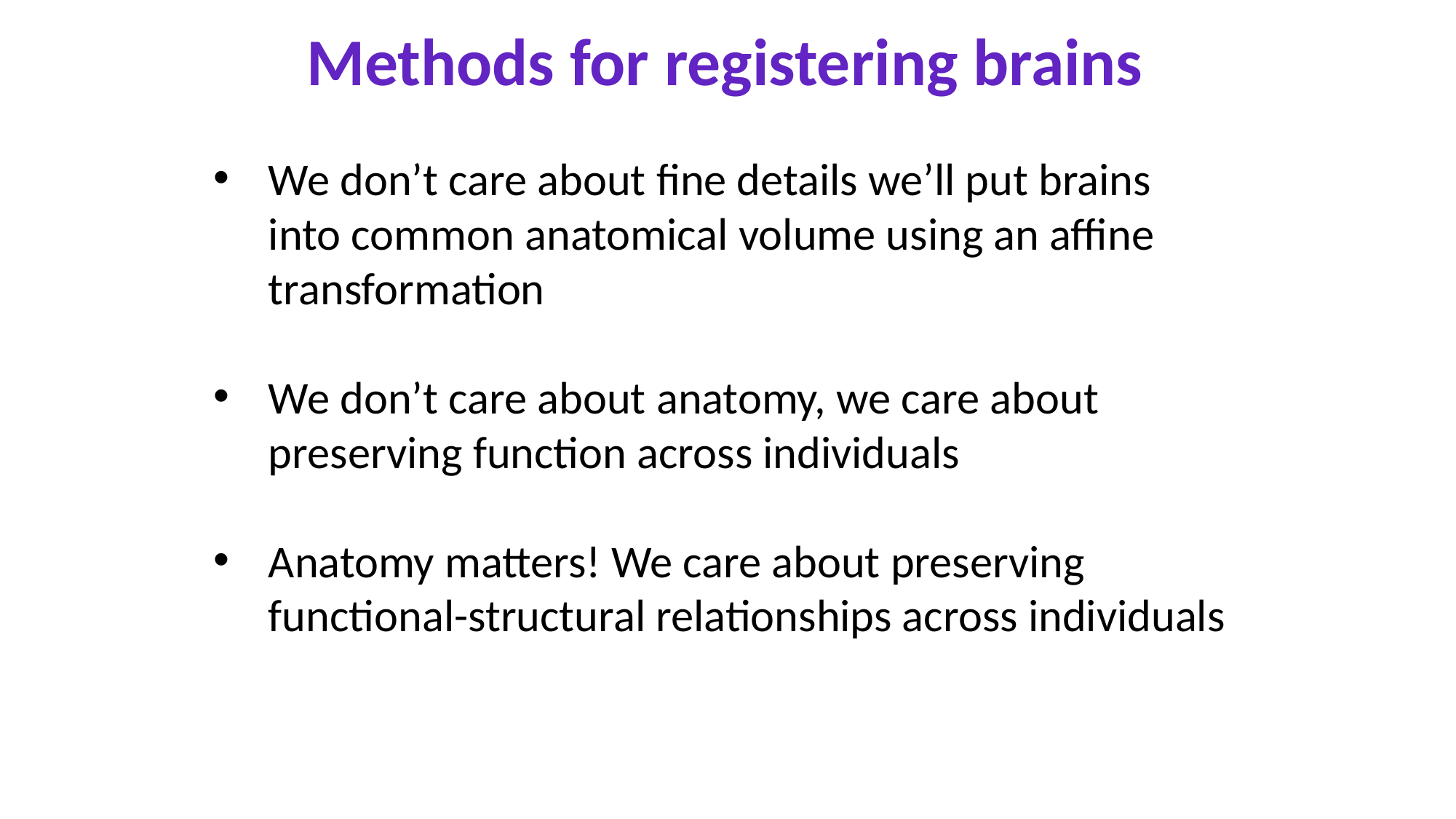

Methods for registering brains
We don’t care about fine details we’ll put brains into common anatomical volume using an affine transformation

We don’t care about anatomy, we care about preserving function across individuals

Anatomy matters! We care about preserving functional-structural relationships across individuals